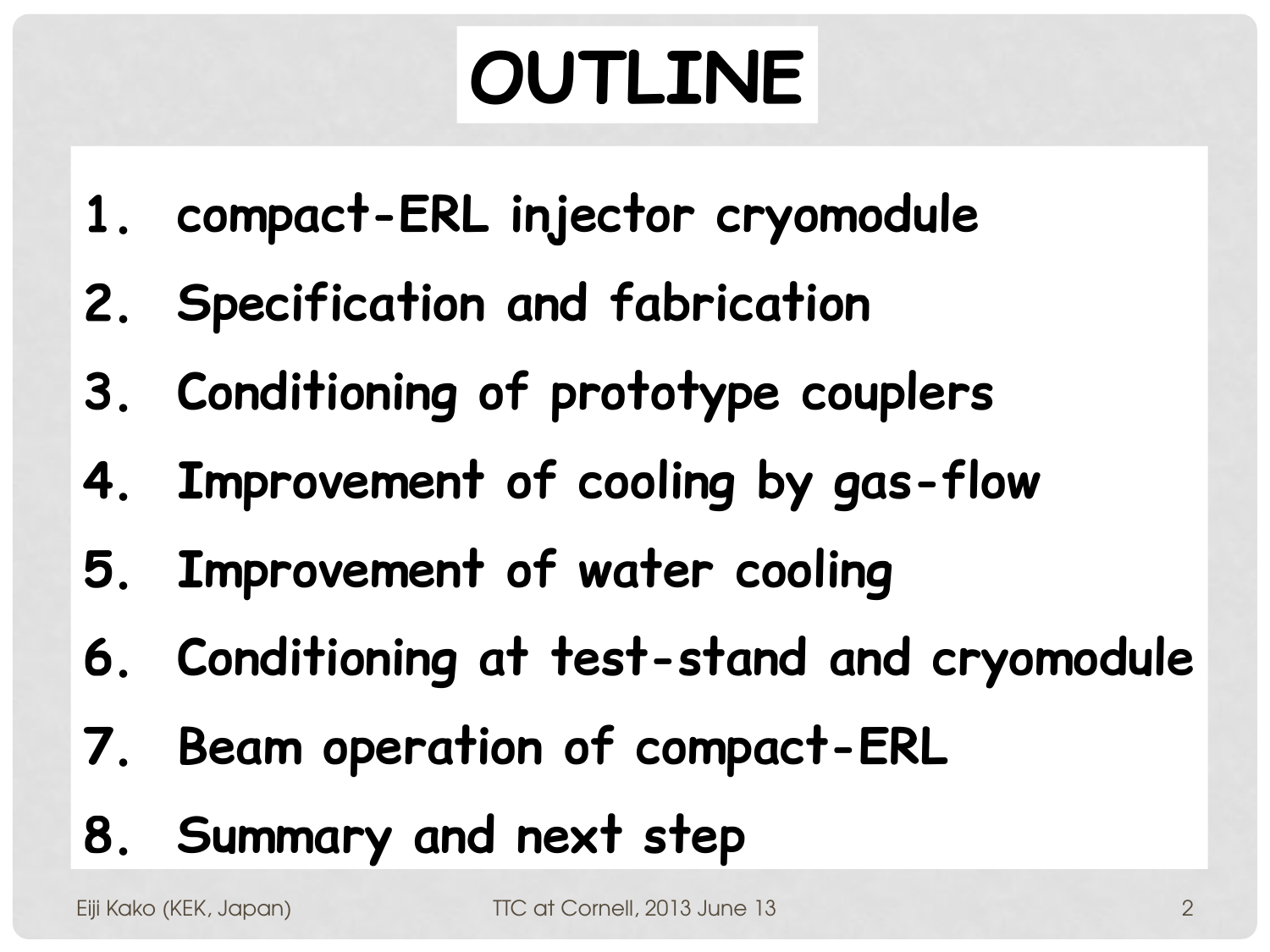

OUTLINE
  compact-ERL injector cryomodule
  Specification and fabrication
  Conditioning of prototype couplers
  Improvement of cooling by gas-flow
  Improvement of water cooling
  Conditioning at test-stand and cryomodule
  Beam operation of compact-ERL
  Summary and next step
Eiji Kako (KEK, Japan)
TTC at Cornell, 2013 June 13
2